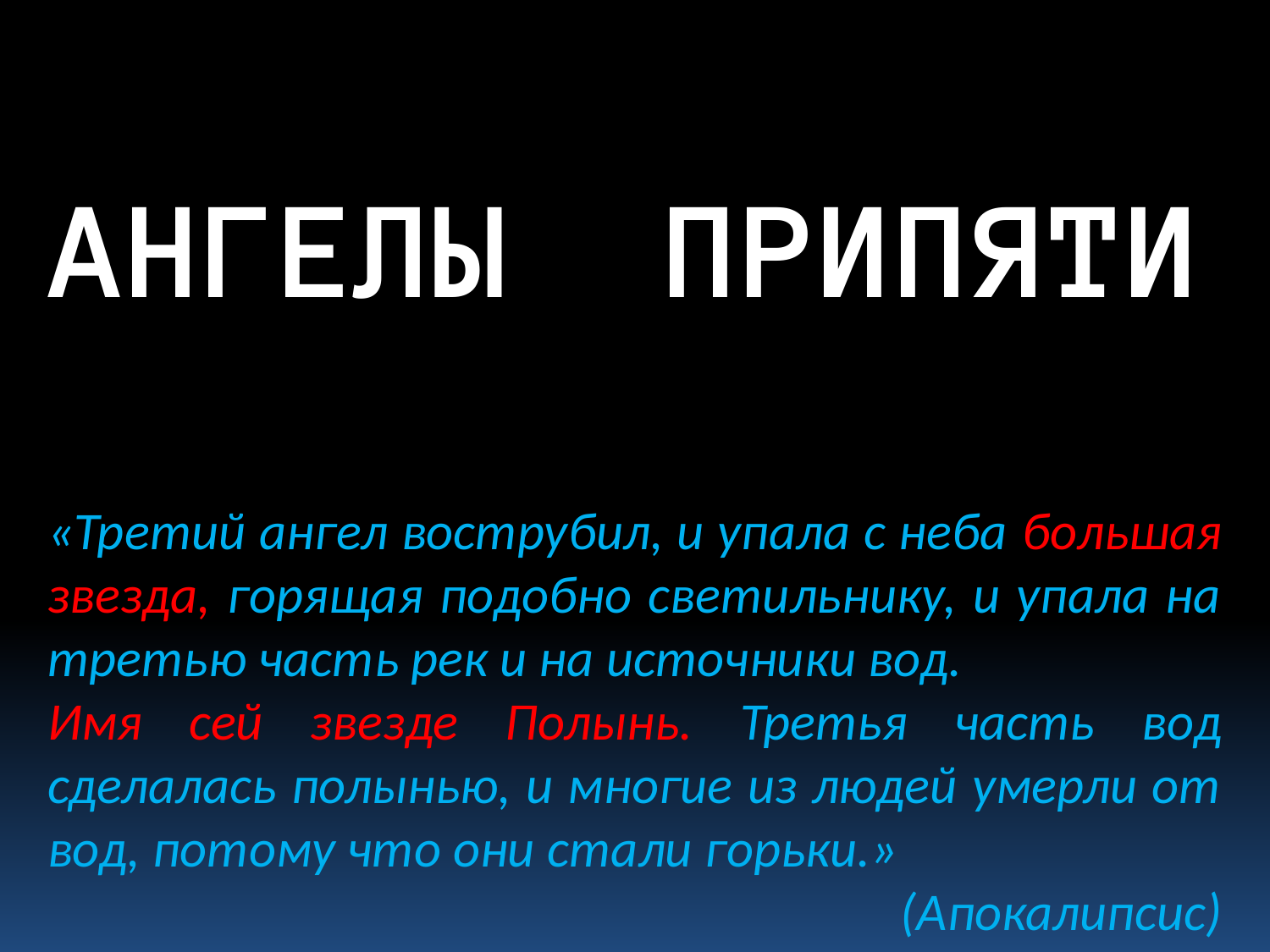

АНГЕЛЫ  ПРИПЯТИ
«Третий ангел вострубил, и упала с неба большая звезда, горящая подобно светильнику, и упала на третью часть рек и на источники вод.
Имя сей звезде Полынь. Третья часть вод сделалась полынью, и многие из людей умерли от вод, потому что они стали горьки.»
(Апокалипсис)